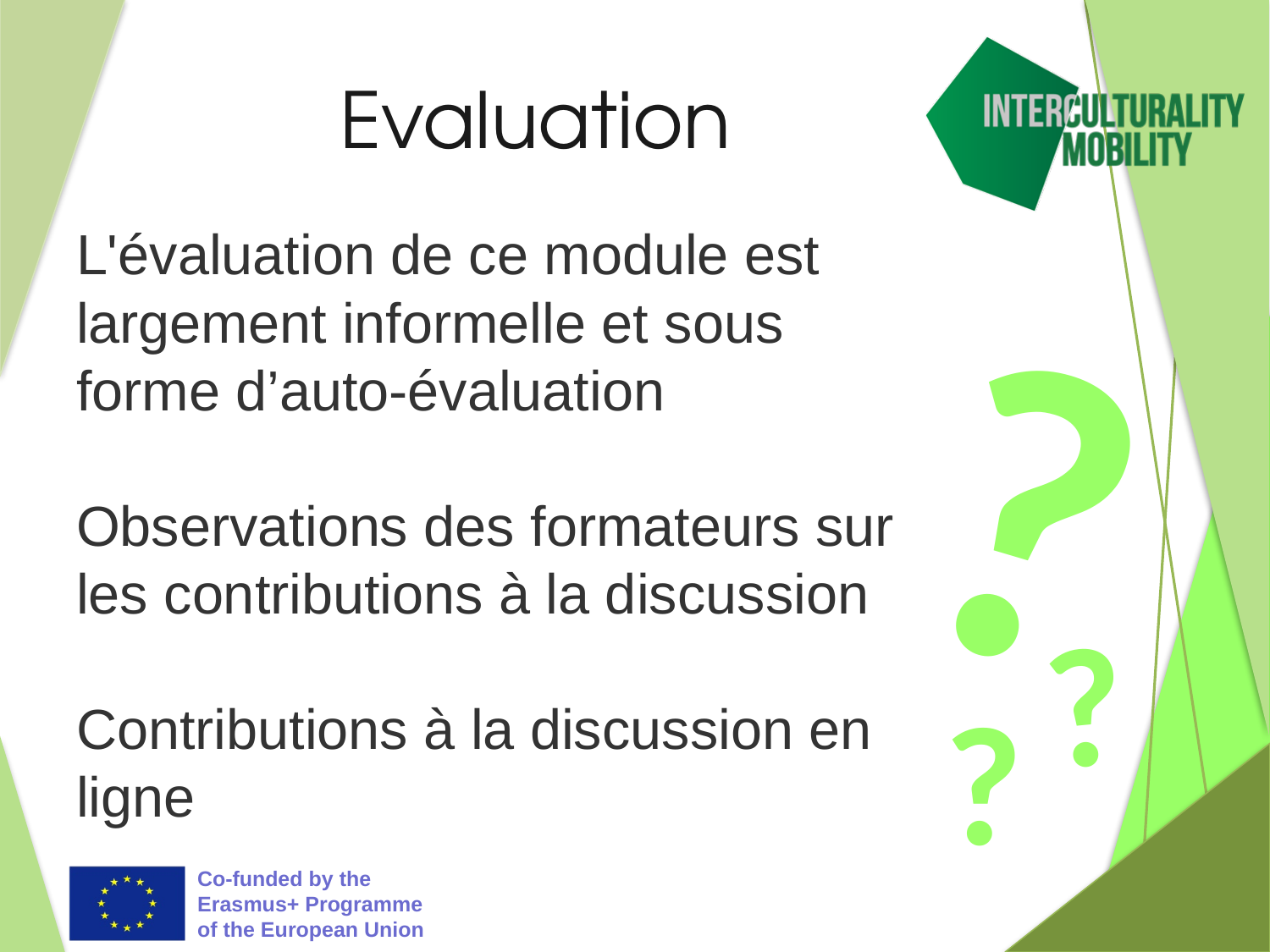

# Evaluation
L'évaluation de ce module est largement informelle et sous forme d’auto-évaluation

Observations des formateurs sur les contributions à la discussion

Contributions à la discussion en ligne